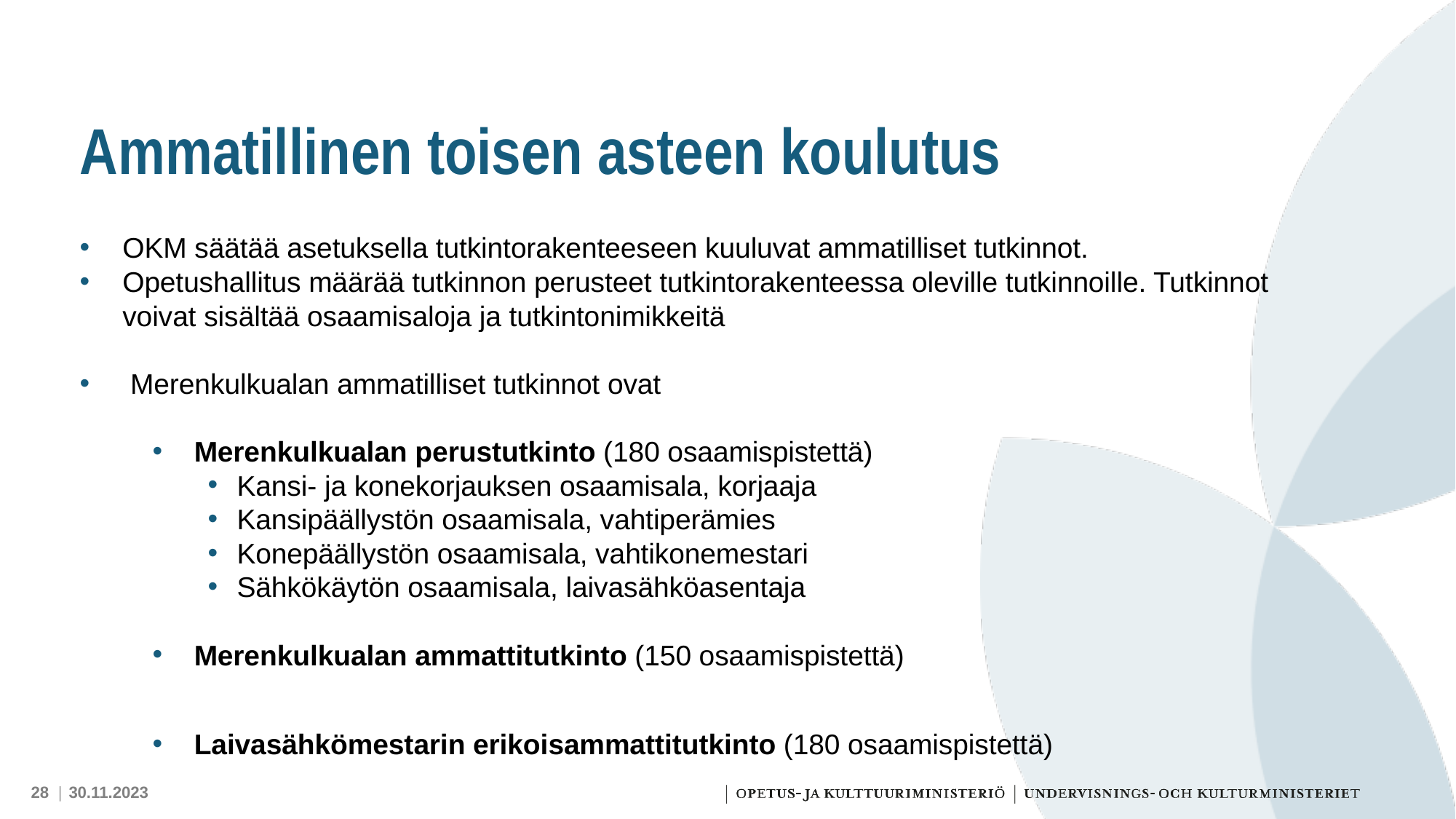

# Ammatillinen toisen asteen koulutus
OKM säätää asetuksella tutkintorakenteeseen kuuluvat ammatilliset tutkinnot.
Opetushallitus määrää tutkinnon perusteet tutkintorakenteessa oleville tutkinnoille. Tutkinnot voivat sisältää osaamisaloja ja tutkintonimikkeitä

 Merenkulkualan ammatilliset tutkinnot ovat

Merenkulkualan perustutkinto (180 osaamispistettä)
Kansi- ja konekorjauksen osaamisala, korjaaja
Kansipäällystön osaamisala, vahtiperämies
Konepäällystön osaamisala, vahtikonemestari
Sähkökäytön osaamisala, laivasähköasentaja

Merenkulkualan ammattitutkinto (150 osaamispistettä)

Laivasähkömestarin erikoisammattitutkinto (180 osaamispistettä)

30.11.2023
28  |